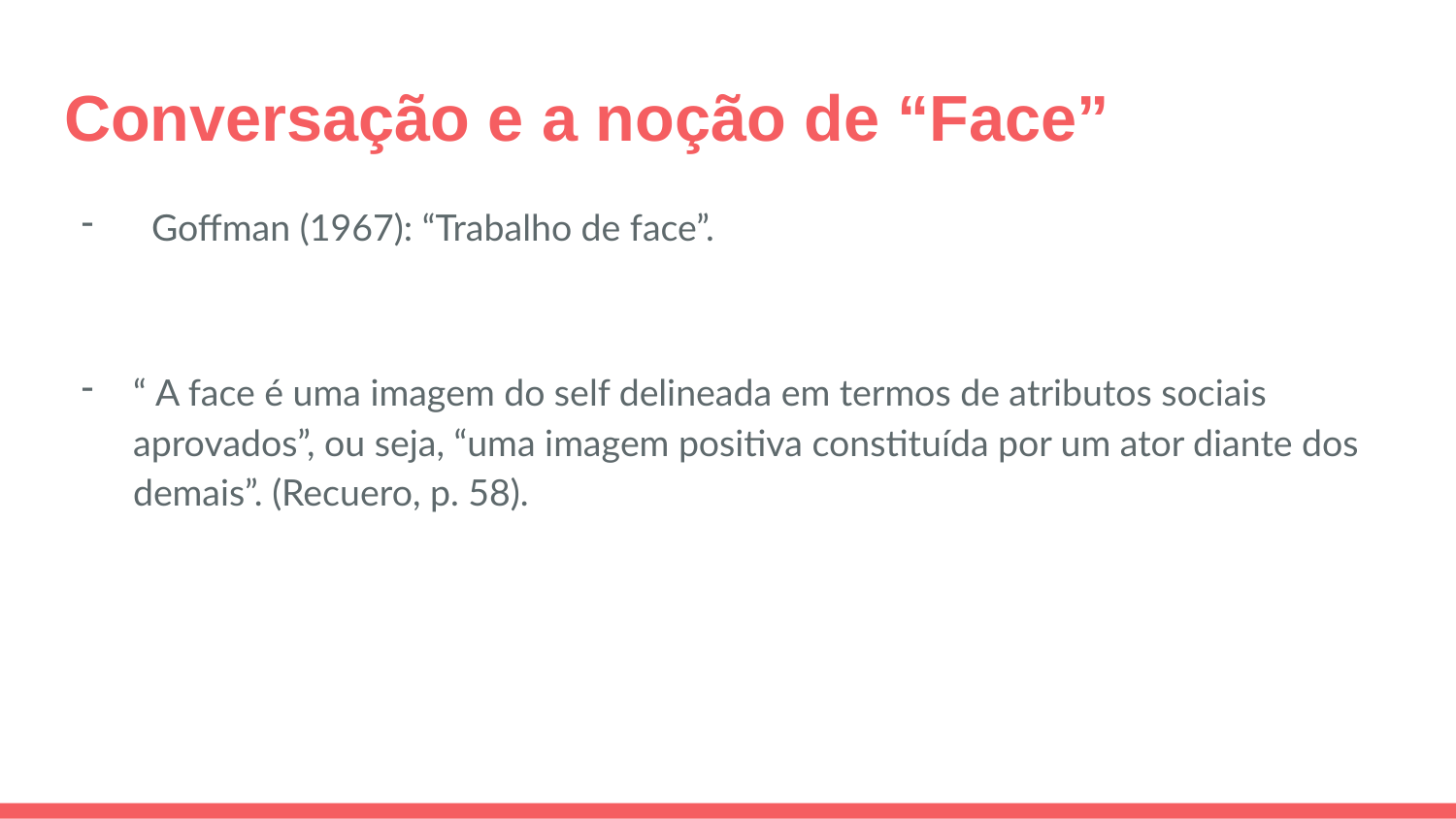

# Conversação e a noção de “Face”
  Goffman (1967): “Trabalho de face”.

“ A face é uma imagem do self delineada em termos de atributos sociais aprovados”, ou seja, “uma imagem positiva constituída por um ator diante dos demais”. (Recuero, p. 58).